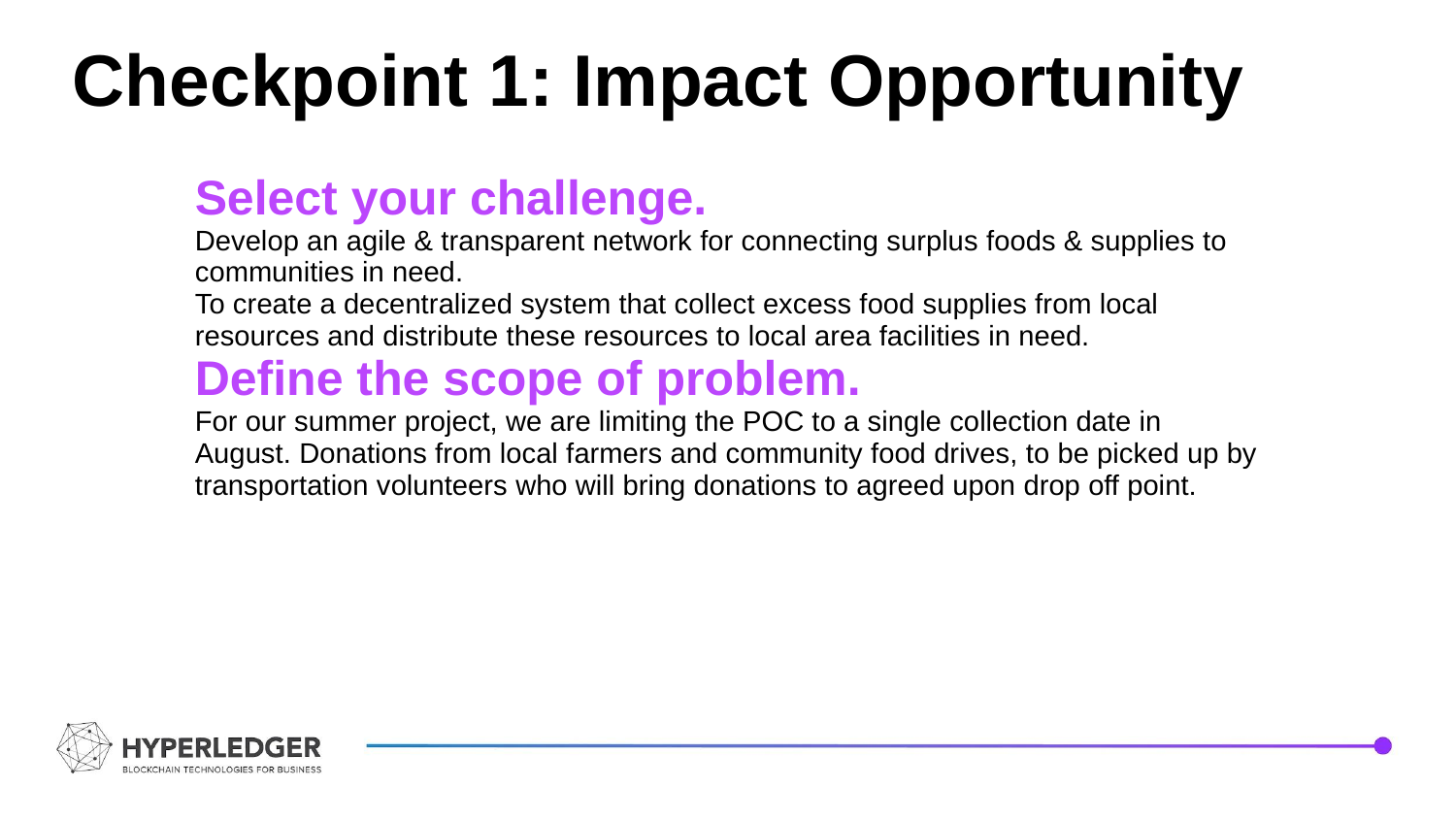

Checkpoint 1: Impact Opportunity
Select your challenge.
Develop an agile & transparent network for connecting surplus foods & supplies to communities in need.
To create a decentralized system that collect excess food supplies from local resources and distribute these resources to local area facilities in need.
Define the scope of problem.
For our summer project, we are limiting the POC to a single collection date in August. Donations from local farmers and community food drives, to be picked up by transportation volunteers who will bring donations to agreed upon drop off point.